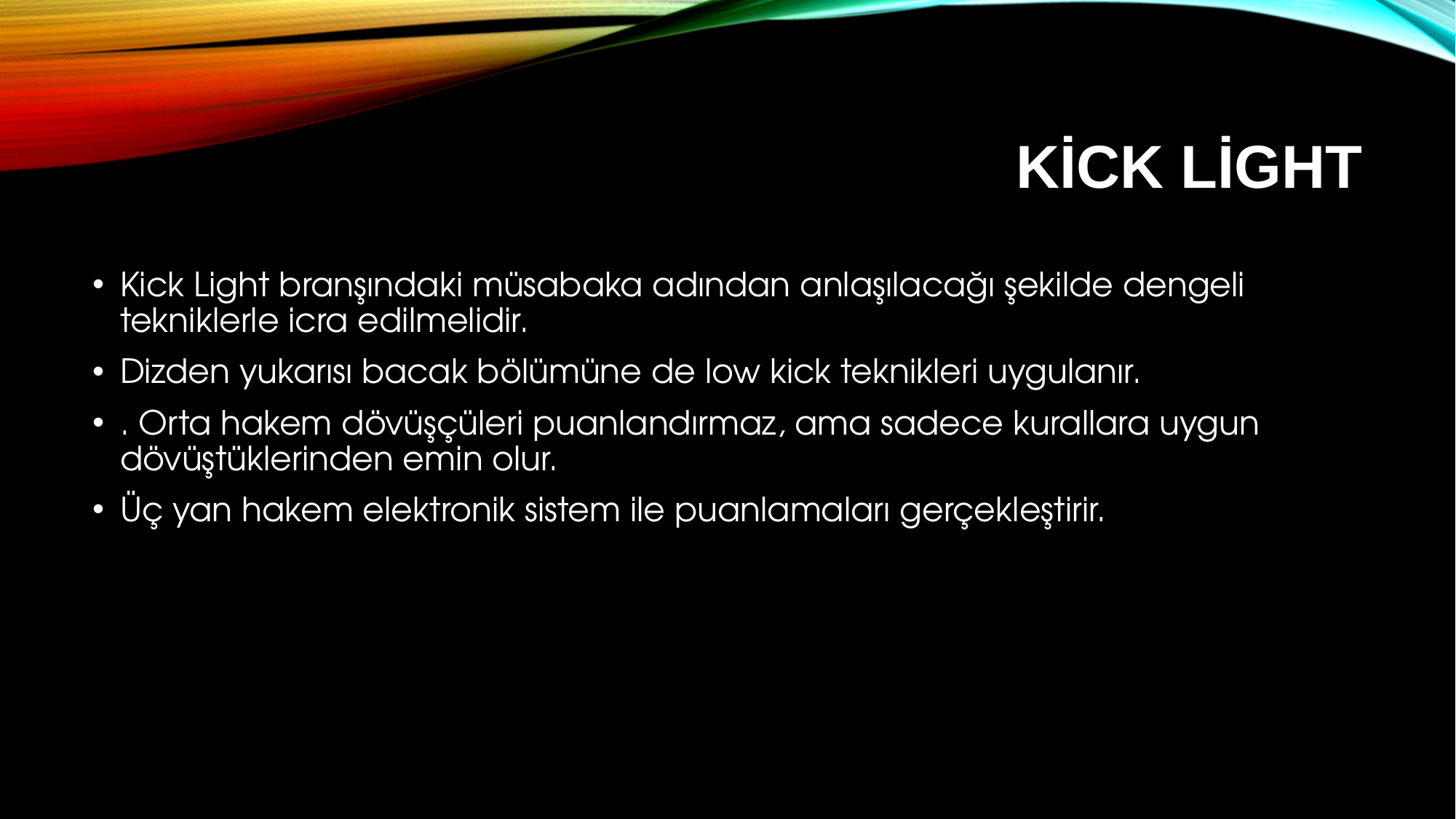

# Kick Light
Kick Light branşındaki müsabaka adından anlaşılacağı şekilde dengeli tekniklerle icra edilmelidir.
Dizden yukarısı bacak bölümüne de low kick teknikleri uygulanır.
. Orta hakem dövüşçüleri puanlandırmaz, ama sadece kurallara uygun dövüştüklerinden emin olur.
Üç yan hakem elektronik sistem ile puanlamaları gerçekleştirir.